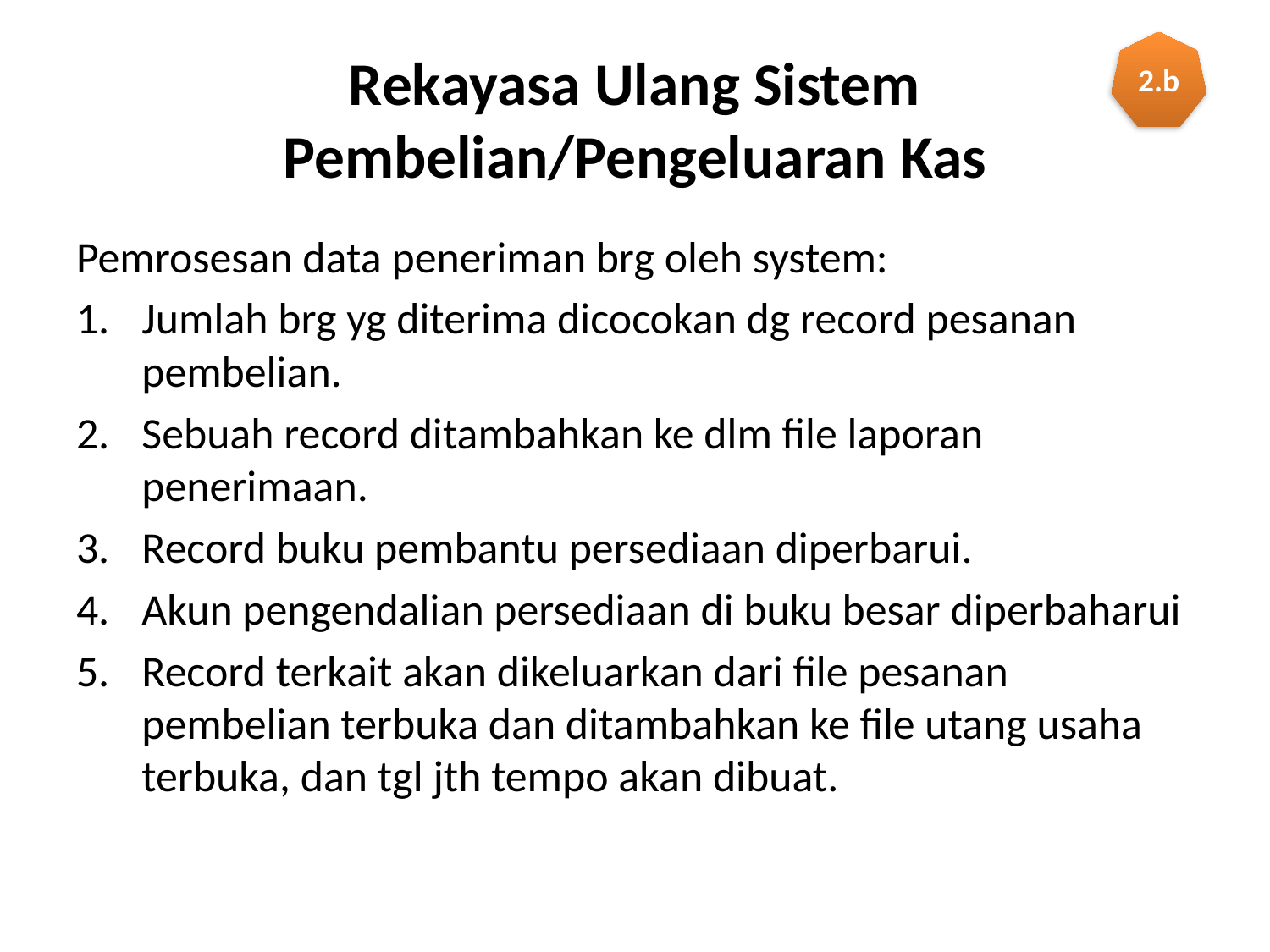

2.b
# Rekayasa Ulang Sistem Pembelian/Pengeluaran Kas
Pemrosesan data peneriman brg oleh system:
Jumlah brg yg diterima dicocokan dg record pesanan pembelian.
Sebuah record ditambahkan ke dlm file laporan penerimaan.
Record buku pembantu persediaan diperbarui.
Akun pengendalian persediaan di buku besar diperbaharui
Record terkait akan dikeluarkan dari file pesanan pembelian terbuka dan ditambahkan ke file utang usaha terbuka, dan tgl jth tempo akan dibuat.